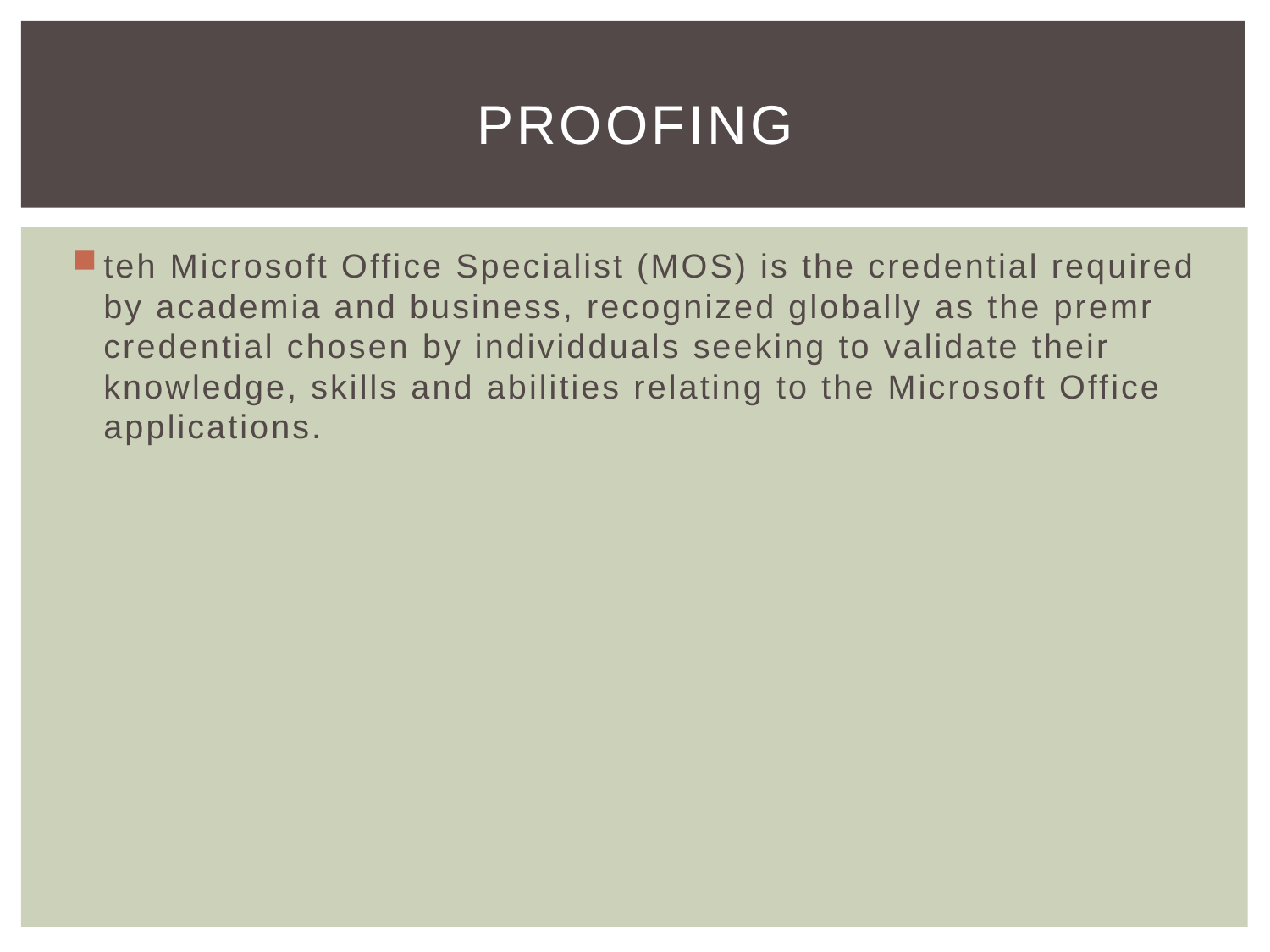

# Proofing
teh Microsoft Office Specialist (MOS) is the credential required by academia and business, recognized globally as the premr credential chosen by individduals seeking to validate their knowledge, skills and abilities relating to the Microsoft Office applications.